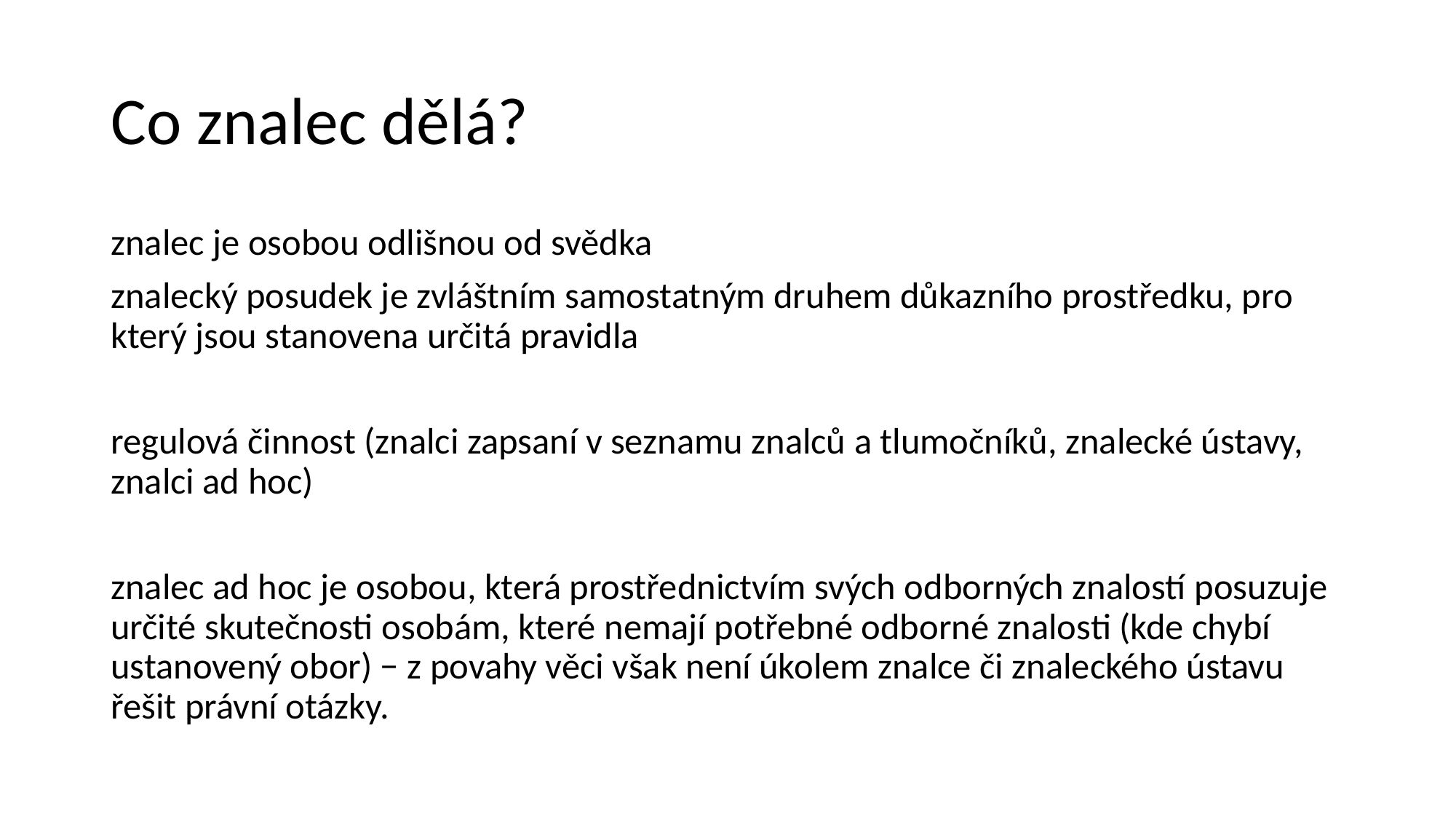

# Co znalec dělá?
znalec je osobou odlišnou od svědka
znalecký posudek je zvláštním samostatným druhem důkazního prostředku, pro který jsou stanovena určitá pravidla

regulová činnost (znalci zapsaní v seznamu znalců a tlumočníků, znalecké ústavy, znalci ad hoc)

znalec ad hoc je osobou, která prostřednictvím svých odborných znalostí posuzuje určité skutečnosti osobám, které nemají potřebné odborné znalosti (kde chybí ustanovený obor) − z povahy věci však není úkolem znalce či znaleckého ústavu řešit právní otázky.